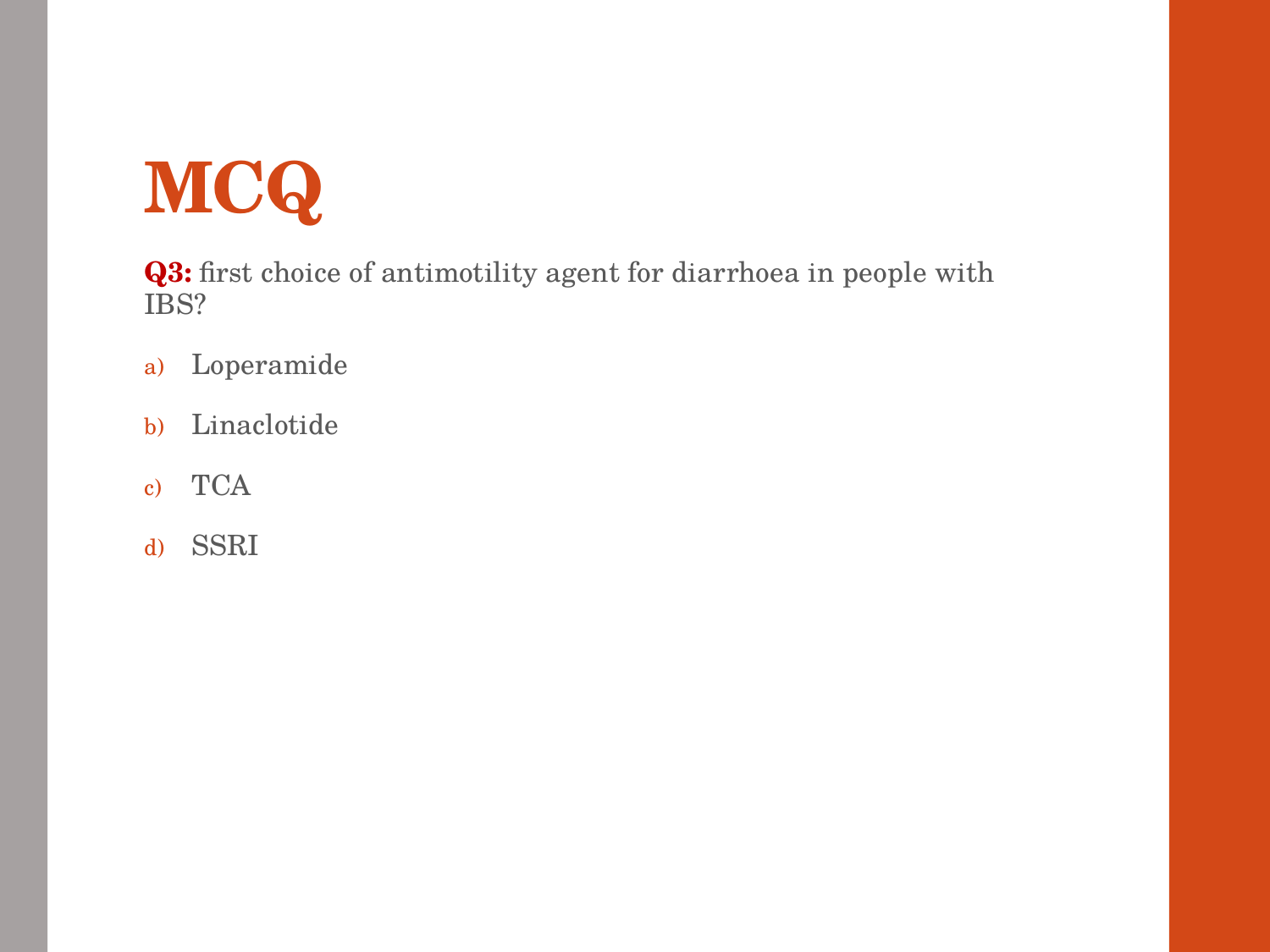

# MCQ
Q3: first choice of antimotility agent for diarrhoea in people with IBS?
Loperamide
Linaclotide
TCA
SSRI